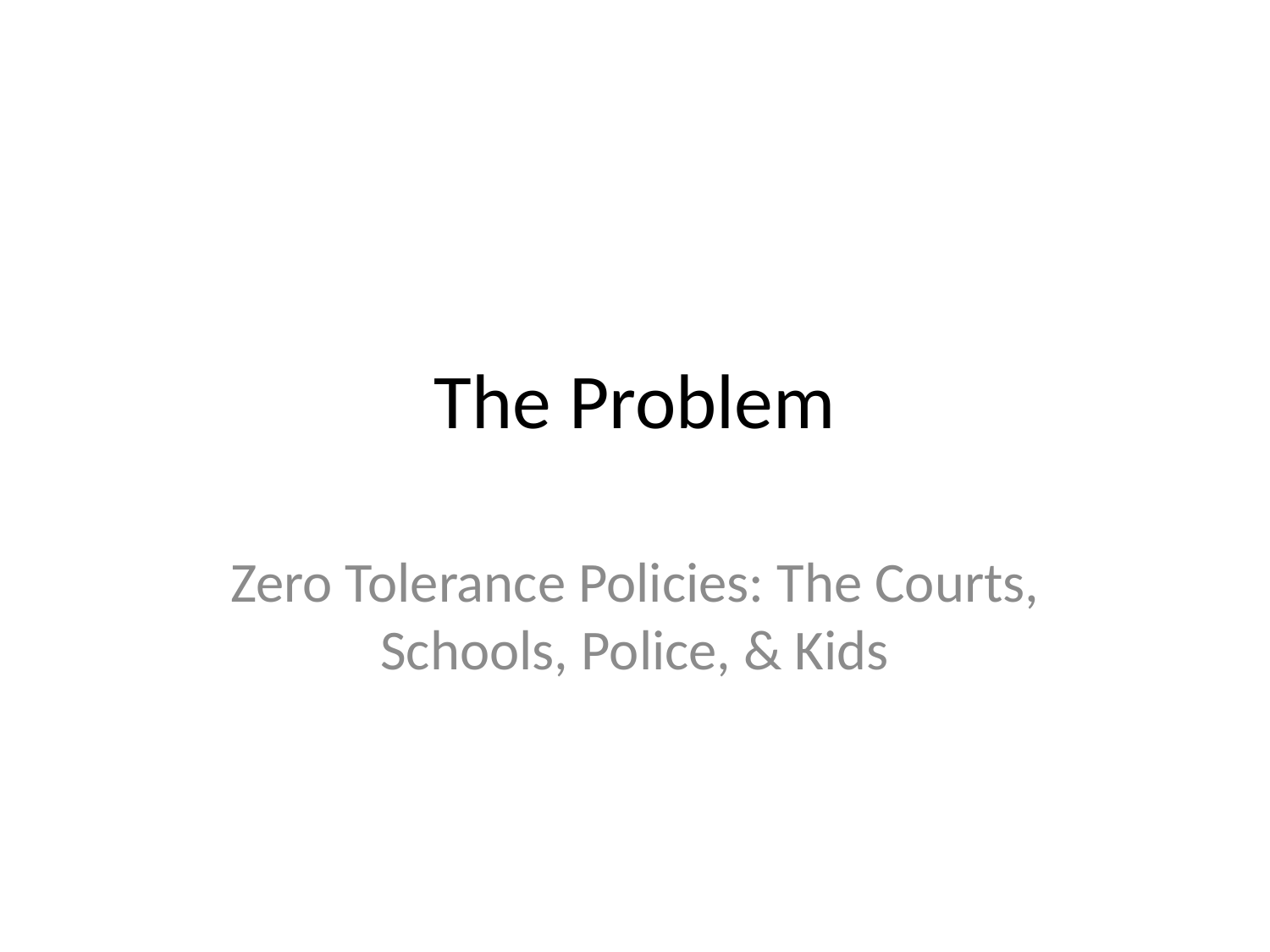

# The Problem
Zero Tolerance Policies: The Courts, Schools, Police, & Kids